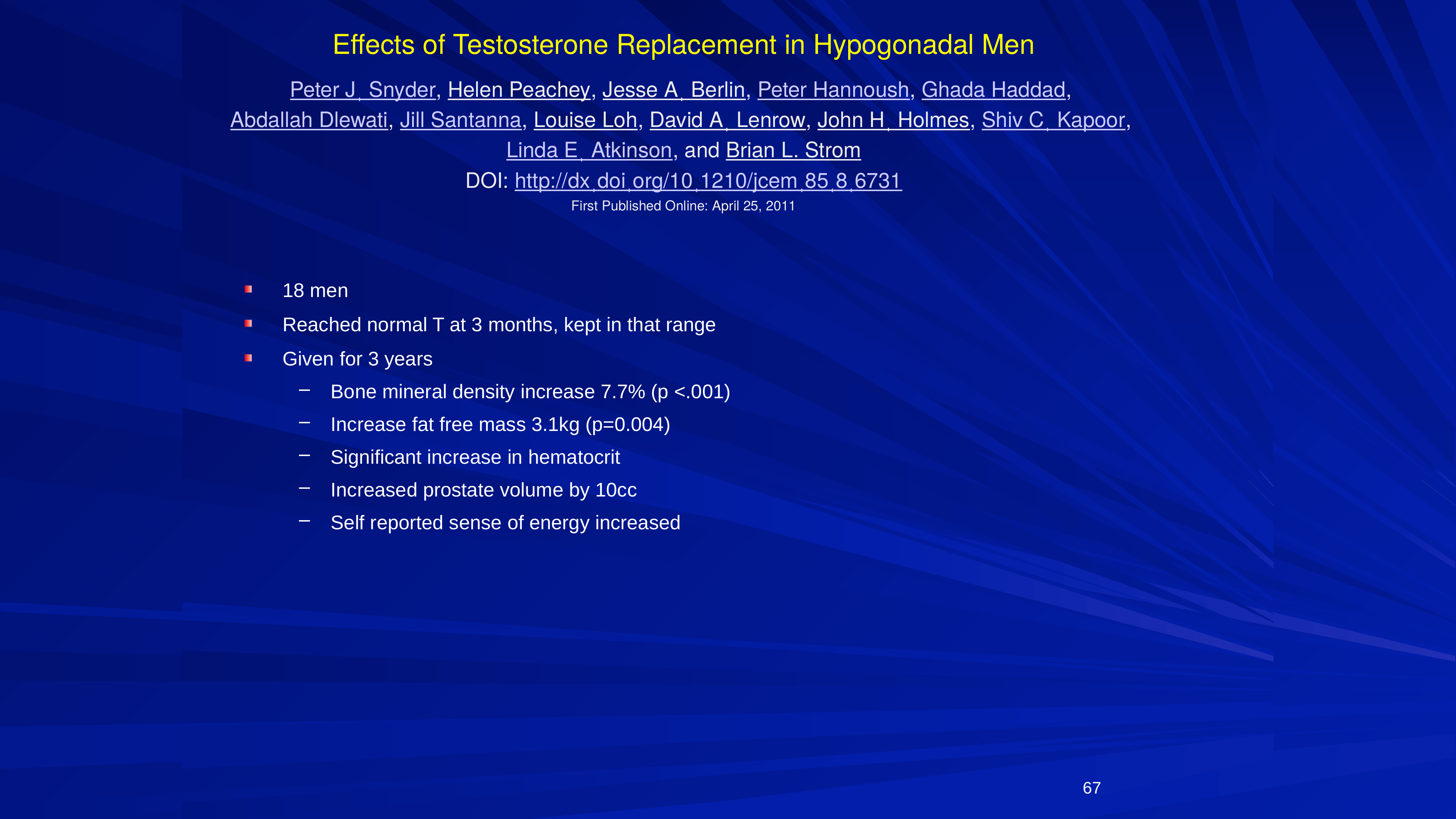

Effects of Testosterone Replacement in Hypogonadal Men

Peter Jˌ Snyder, Helen Peachey, Jesse Aˌ Berlin, Peter Hannoush, Ghada Haddad, Abdallah Dlewati, Jill Santanna, Louise Loh, David Aˌ Lenrow, John Hˌ Holmes, Shiv Cˌ Kapoor, Linda Eˌ Atkinson, and Brian L. Strom
DOI: http://dxˌdoiˌorg/10ˌ1210/jcemˌ85ˌ8ˌ6731
First Published Online: April 25, 2011
18 men
Reached normal T at 3 months, kept in that range
Given for 3 years
Bone mineral density increase 7.7% (p <.001)
Increase fat free mass 3.1kg (p=0.004)
Significant increase in hematocrit
Increased prostate volume by 10cc
Self reported sense of energy increased
67